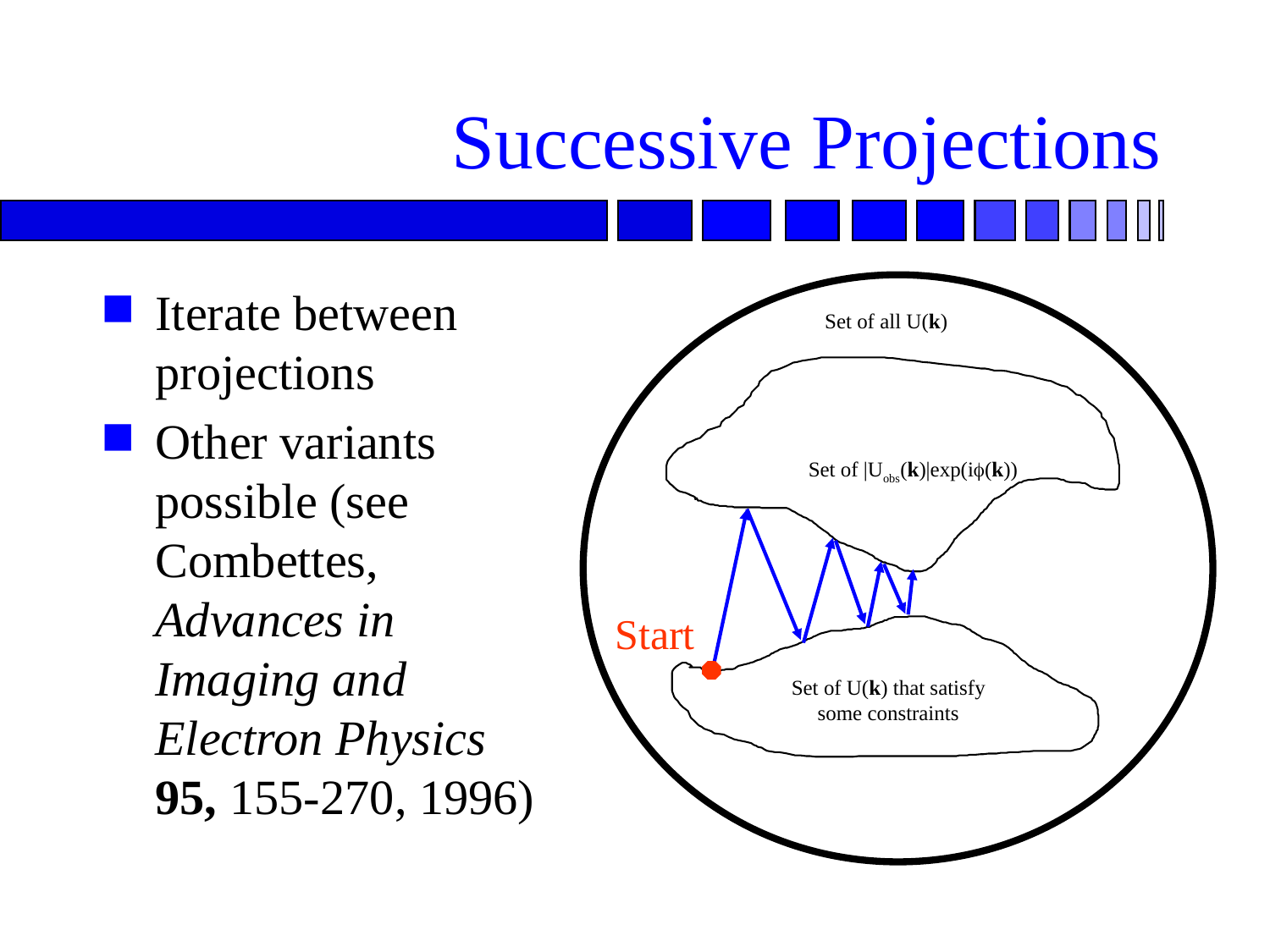

# Successive Projections

Iterate between projections
Other variants possible (see Combettes, Advances in Imaging and Electron Physics  95, 155-270, 1996)
Set of all U(k)

Set of |Uobs(k)|exp(iφ(k))

Start

Set of U(k) that satisfy
some constraints